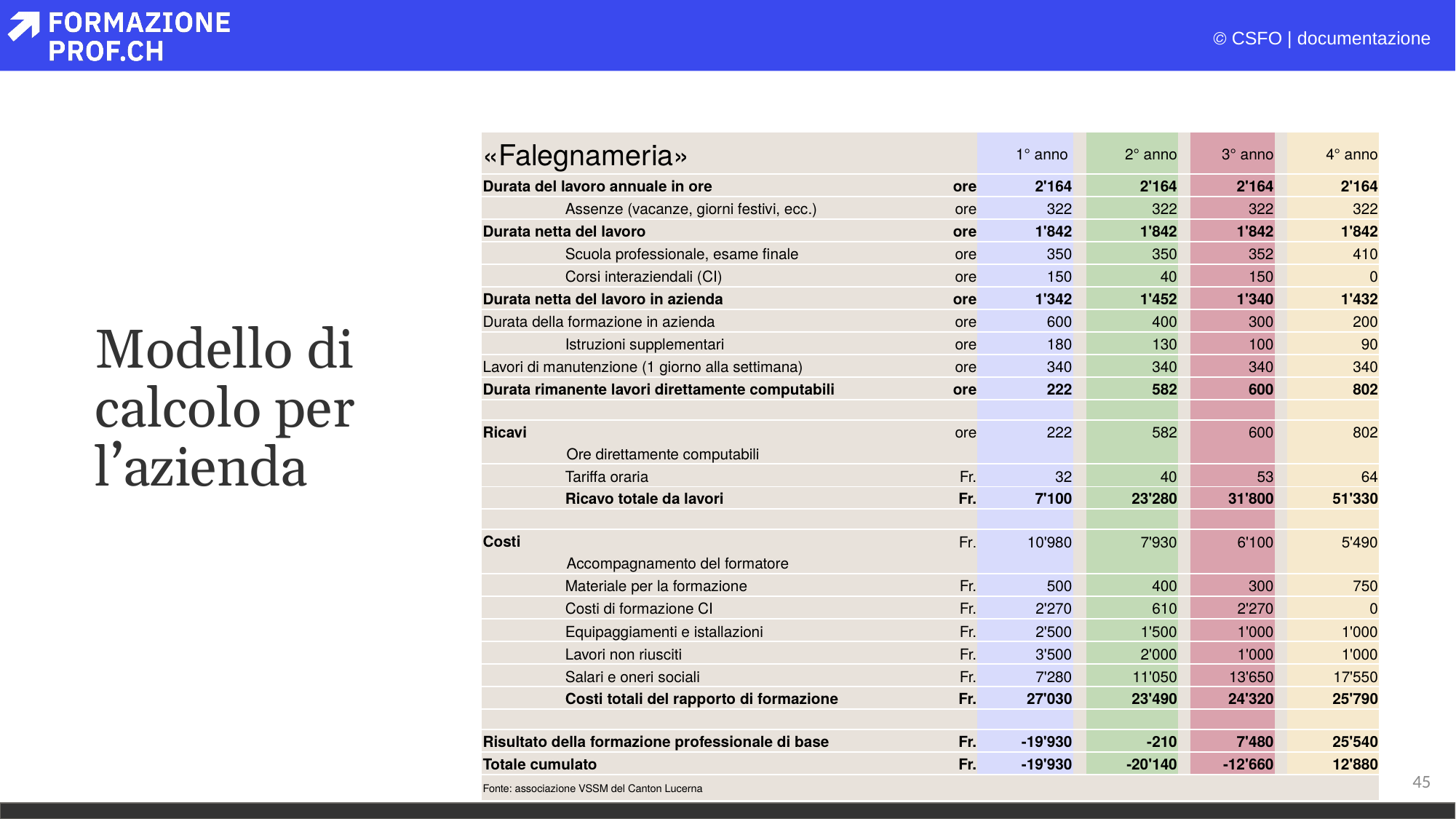

| «Falegnameria» |  | 1° anno |  | 2° anno |  | 3° anno |  | 4° anno |
| --- | --- | --- | --- | --- | --- | --- | --- | --- |
| Durata del lavoro annuale in ore | ore | 2'164 |  | 2'164 |  | 2'164 |  | 2'164 |
| Assenze (vacanze, giorni festivi, ecc.) | ore | 322 |  | 322 |  | 322 |  | 322 |
| Durata netta del lavoro | ore | 1'842 |  | 1'842 |  | 1'842 |  | 1'842 |
| Scuola professionale, esame finale | ore | 350 |  | 350 |  | 352 |  | 410 |
| Corsi interaziendali (CI) | ore | 150 |  | 40 |  | 150 |  | 0 |
| Durata netta del lavoro in azienda | ore | 1'342 |  | 1'452 |  | 1'340 |  | 1'432 |
| Durata della formazione in azienda | ore | 600 |  | 400 |  | 300 |  | 200 |
| Istruzioni supplementari | ore | 180 |  | 130 |  | 100 |  | 90 |
| Lavori di manutenzione (1 giorno alla settimana) | ore | 340 |  | 340 |  | 340 |  | 340 |
| Durata rimanente lavori direttamente computabili | ore | 222 |  | 582 |  | 600 |  | 802 |
|  |  |  |  |  |  |  |  |  |
| Ricavi Ore direttamente computabili | ore | 222 |  | 582 |  | 600 |  | 802 |
| Tariffa oraria | Fr. | 32 |  | 40 |  | 53 |  | 64 |
| Ricavo totale da lavori | Fr. | 7'100 |  | 23'280 |  | 31'800 |  | 51'330 |
|  |  |  |  |  |  |  |  |  |
| Costi Accompagnamento del formatore | Fr. | 10'980 |  | 7'930 |  | 6'100 |  | 5'490 |
| Materiale per la formazione | Fr. | 500 |  | 400 |  | 300 |  | 750 |
| Costi di formazione CI | Fr. | 2'270 |  | 610 |  | 2'270 |  | 0 |
| Equipaggiamenti e istallazioni | Fr. | 2'500 |  | 1'500 |  | 1'000 |  | 1'000 |
| Lavori non riusciti | Fr. | 3'500 |  | 2'000 |  | 1'000 |  | 1'000 |
| Salari e oneri sociali | Fr. | 7'280 |  | 11'050 |  | 13'650 |  | 17'550 |
| Costi totali del rapporto di formazione | Fr. | 27'030 |  | 23'490 |  | 24'320 |  | 25'790 |
|  |  |  |  |  |  |  |  |  |
| Risultato della formazione professionale di base | Fr. | -19'930 |  | -210 |  | 7'480 |  | 25'540 |
| Totale cumulato | Fr. | -19'930 |  | -20'140 |  | -12'660 |  | 12'880 |
| Fonte: associazione VSSM del Canton Lucerna |  |  |  |  |  |  |  |  |
# Modello di calcolo per l’azienda
45